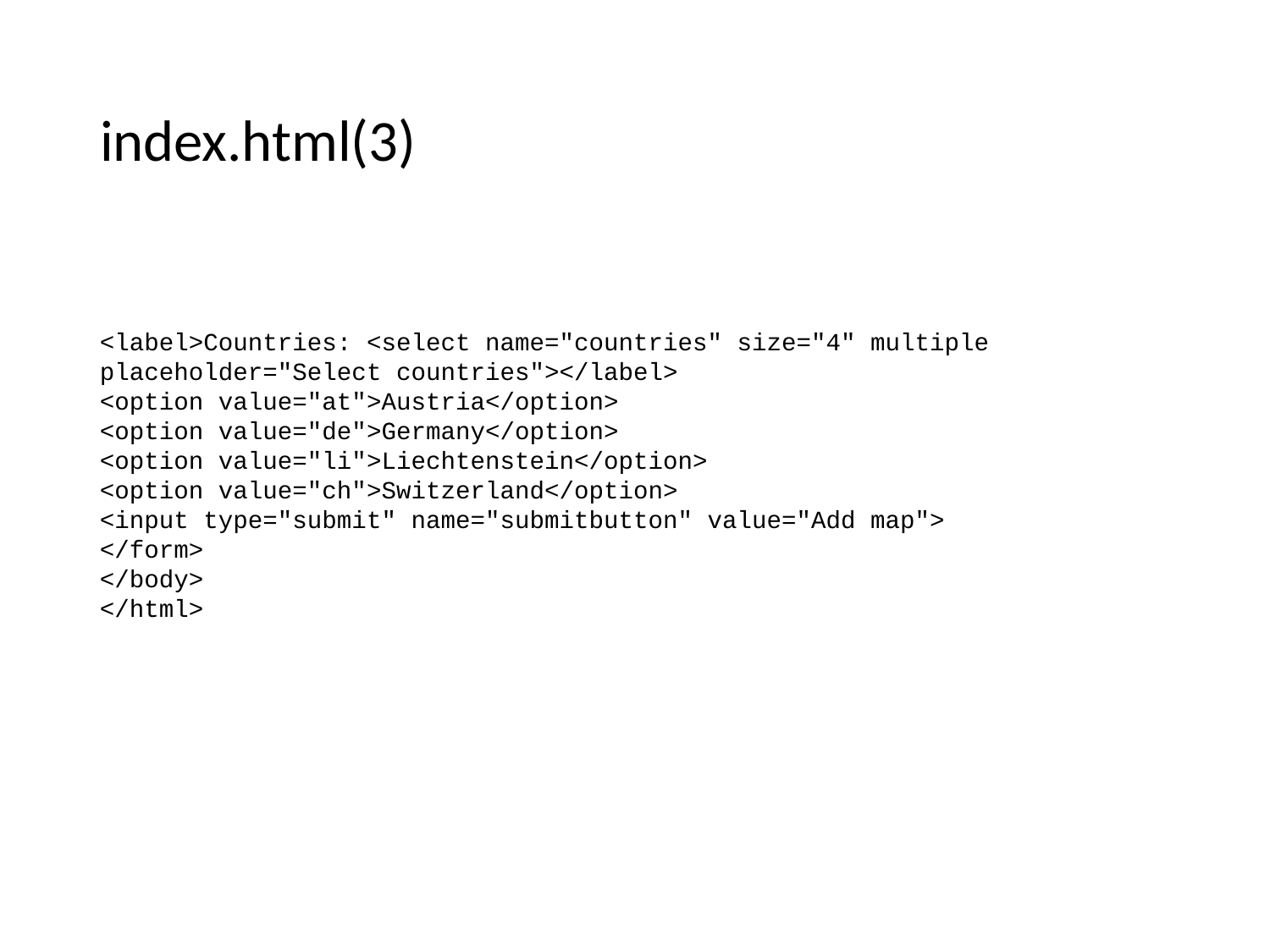

# index.html(3)
<label>Countries: <select name="countries" size="4" multiple placeholder="Select countries"></label>
<option value="at">Austria</option>
<option value="de">Germany</option>
<option value="li">Liechtenstein</option>
<option value="ch">Switzerland</option>
<input type="submit" name="submitbutton" value="Add map">
</form>
</body>
</html>